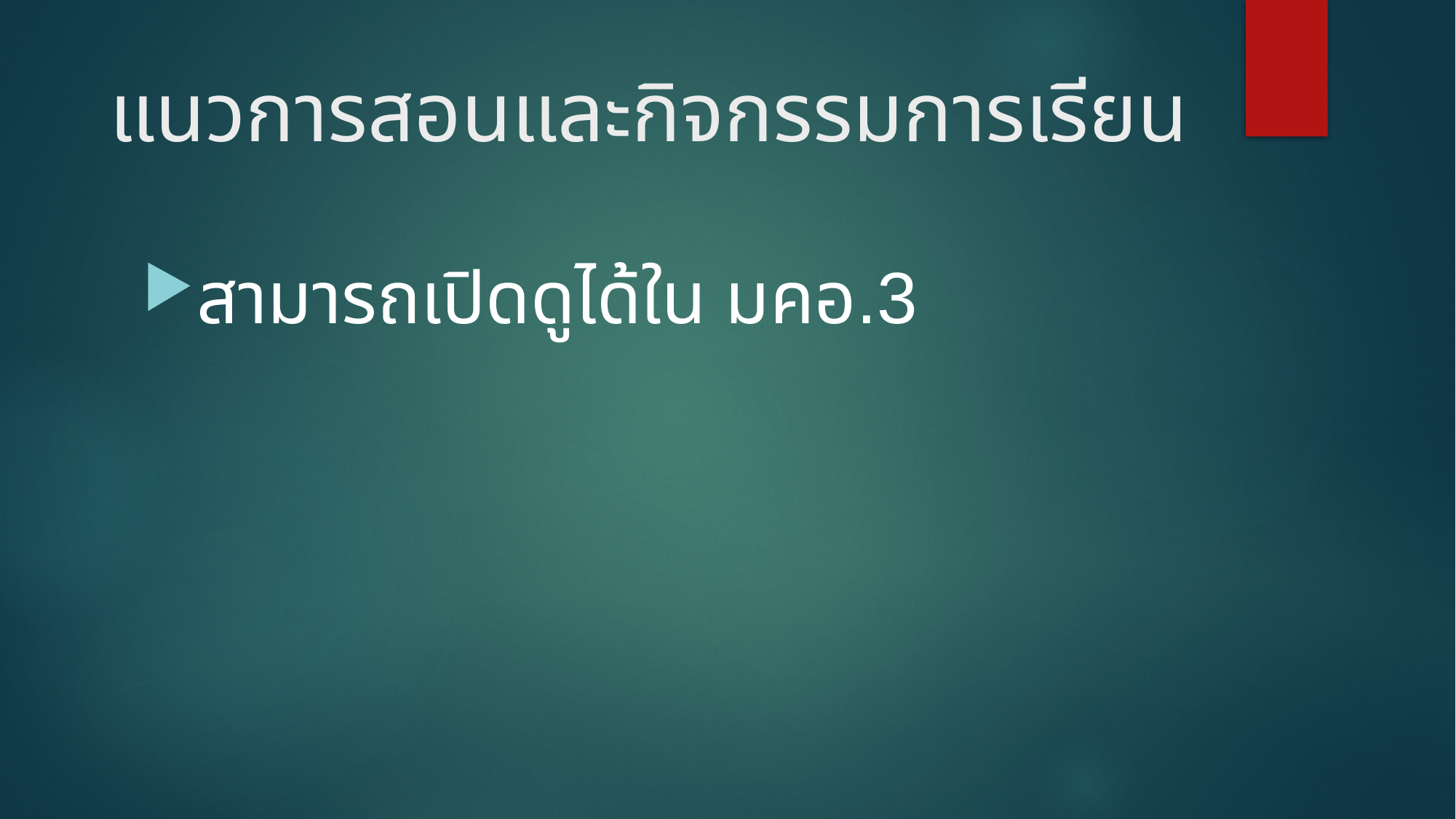

# แนวการสอนและกิจกรรมการเรียน
สามารถเปิดดูได้ใน มคอ.3